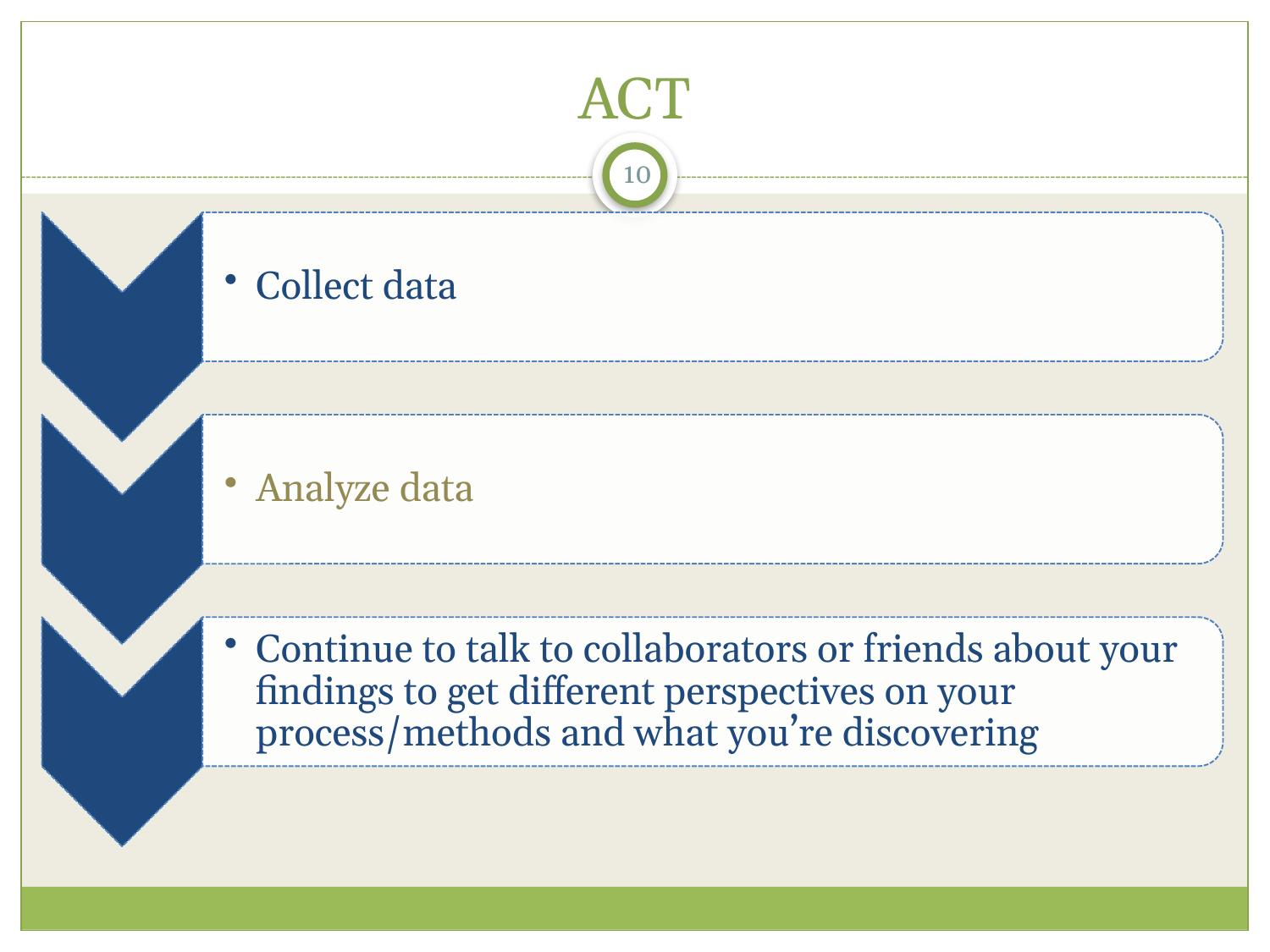

# ACT
10

Collect data

Analyze data

Continue to talk to collaborators or friends about your findings to get different perspectives on your process/methods and what you’re discovering